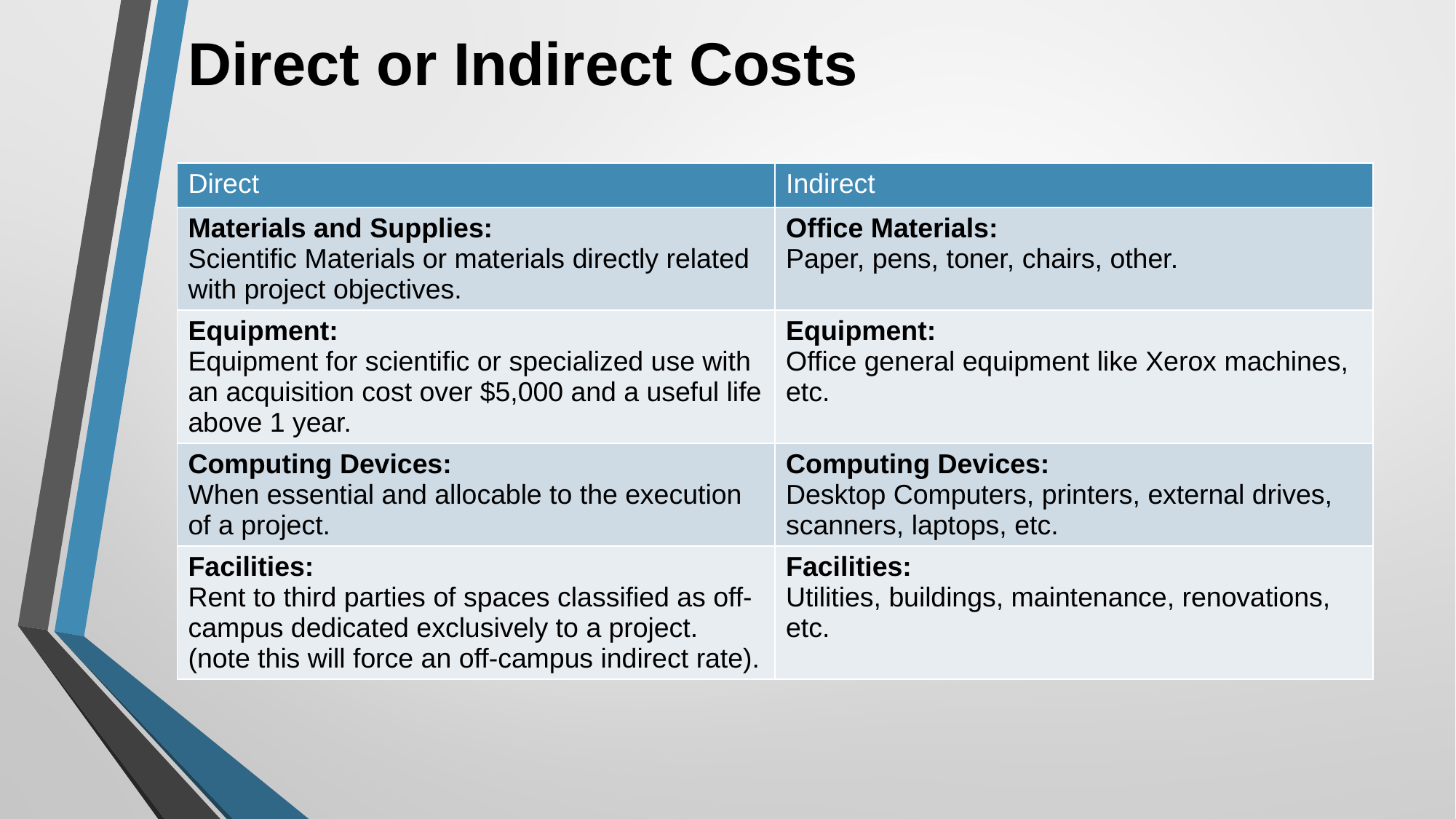

# Direct or Indirect Costs
| Direct | Indirect |
| --- | --- |
| Materials and Supplies: Scientific Materials or materials directly related with project objectives. | Office Materials: Paper, pens, toner, chairs, other. |
| Equipment: Equipment for scientific or specialized use with an acquisition cost over $5,000 and a useful life above 1 year. | Equipment: Office general equipment like Xerox machines, etc. |
| Computing Devices: When essential and allocable to the execution of a project. | Computing Devices: Desktop Computers, printers, external drives, scanners, laptops, etc. |
| Facilities: Rent to third parties of spaces classified as off-campus dedicated exclusively to a project. (note this will force an off-campus indirect rate). | Facilities: Utilities, buildings, maintenance, renovations, etc. |